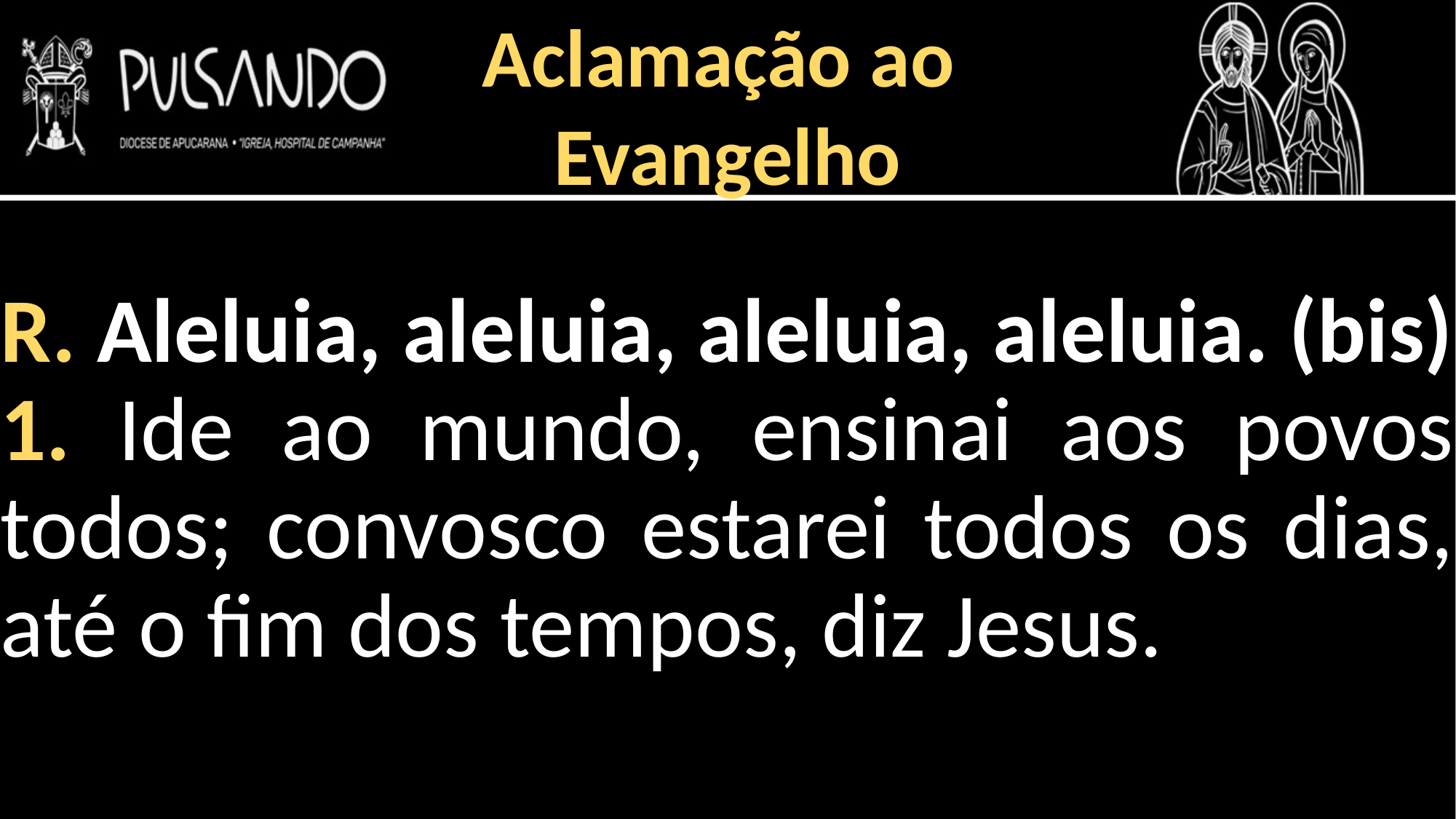

Aclamação ao
Evangelho
R. Aleluia, aleluia, aleluia, aleluia. (bis)
1. Ide ao mundo, ensinai aos povos todos; convosco estarei todos os dias, até o fim dos tempos, diz Jesus.